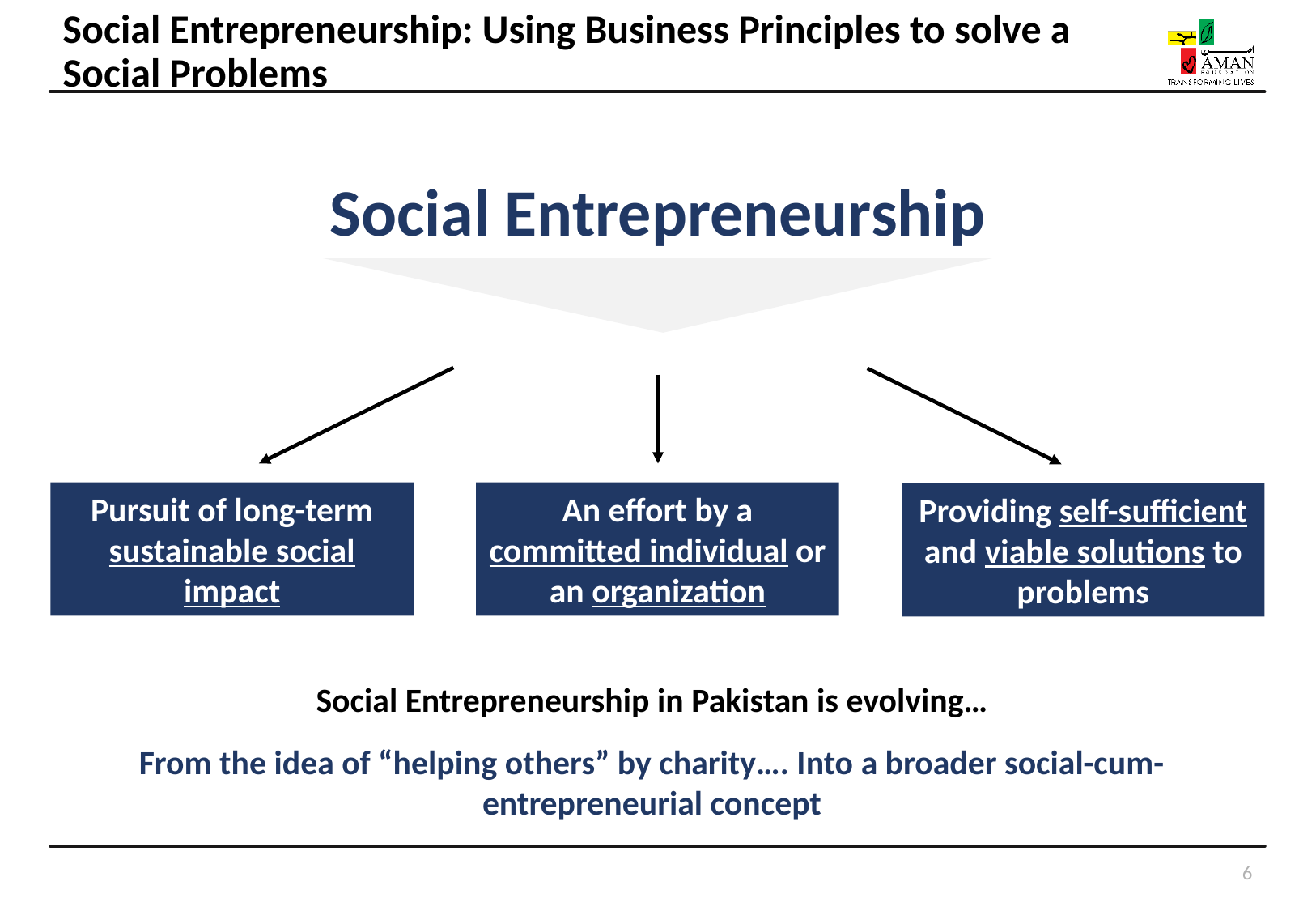

# Social Entrepreneurship: Using Business Principles to solve a Social Problems
Social Entrepreneurship

Pursuit of long-term sustainable social impact
An effort by a committed individual or an organization
Providing self-sufficient and viable solutions to problems
Social Entrepreneurship in Pakistan is evolving…

From the idea of “helping others” by charity…. Into a broader social-cum-entrepreneurial concept
6